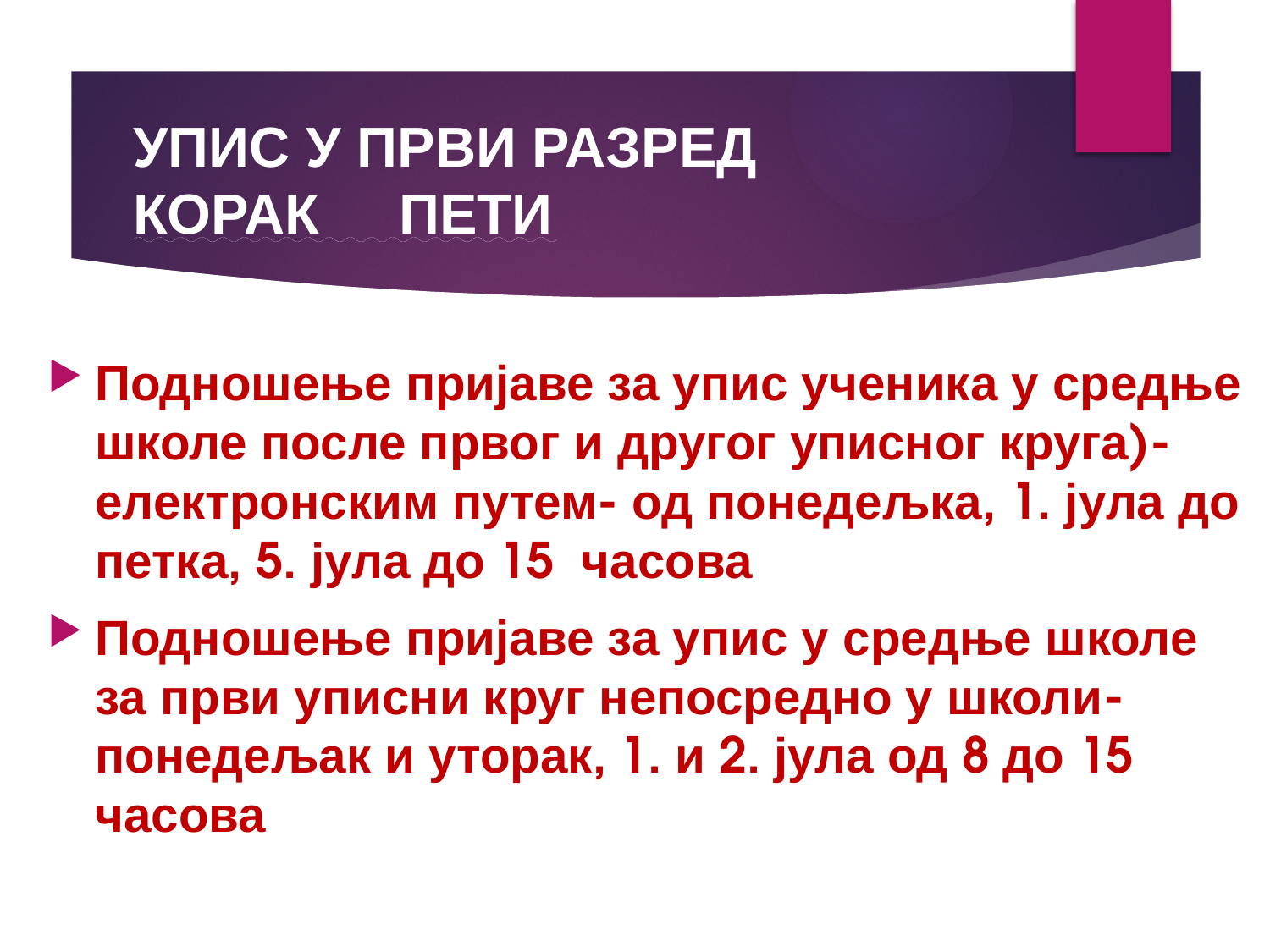

# УПИС У ПРВИ РАЗРЕД КОРАК     ПЕТИ
Подношење пријаве за упис ученика у средње школе после првог и другог уписног круга)-електронским путем- од понедељка, 1. јула до петка, 5. јула до 15  часова
Подношење пријаве за упис у средње школе за први уписни круг непосредно у школи- понедељак и уторак, 1. и 2. јула од 8 до 15 часова